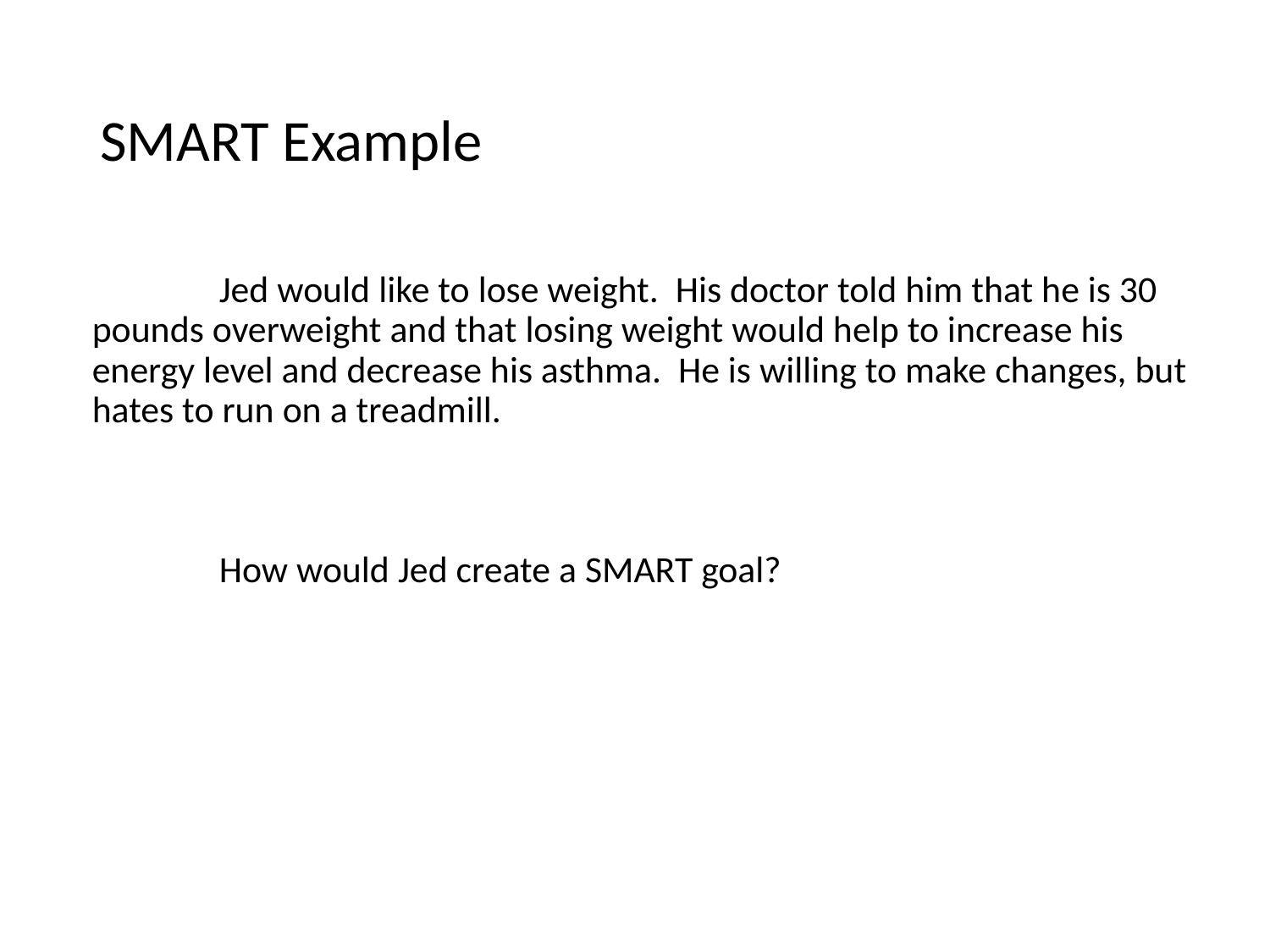

# SMART Example
	Jed would like to lose weight.  His doctor told him that he is 30 pounds overweight and that losing weight would help to increase his energy level and decrease his asthma.  He is willing to make changes, but hates to run on a treadmill.

	How would Jed create a SMART goal?